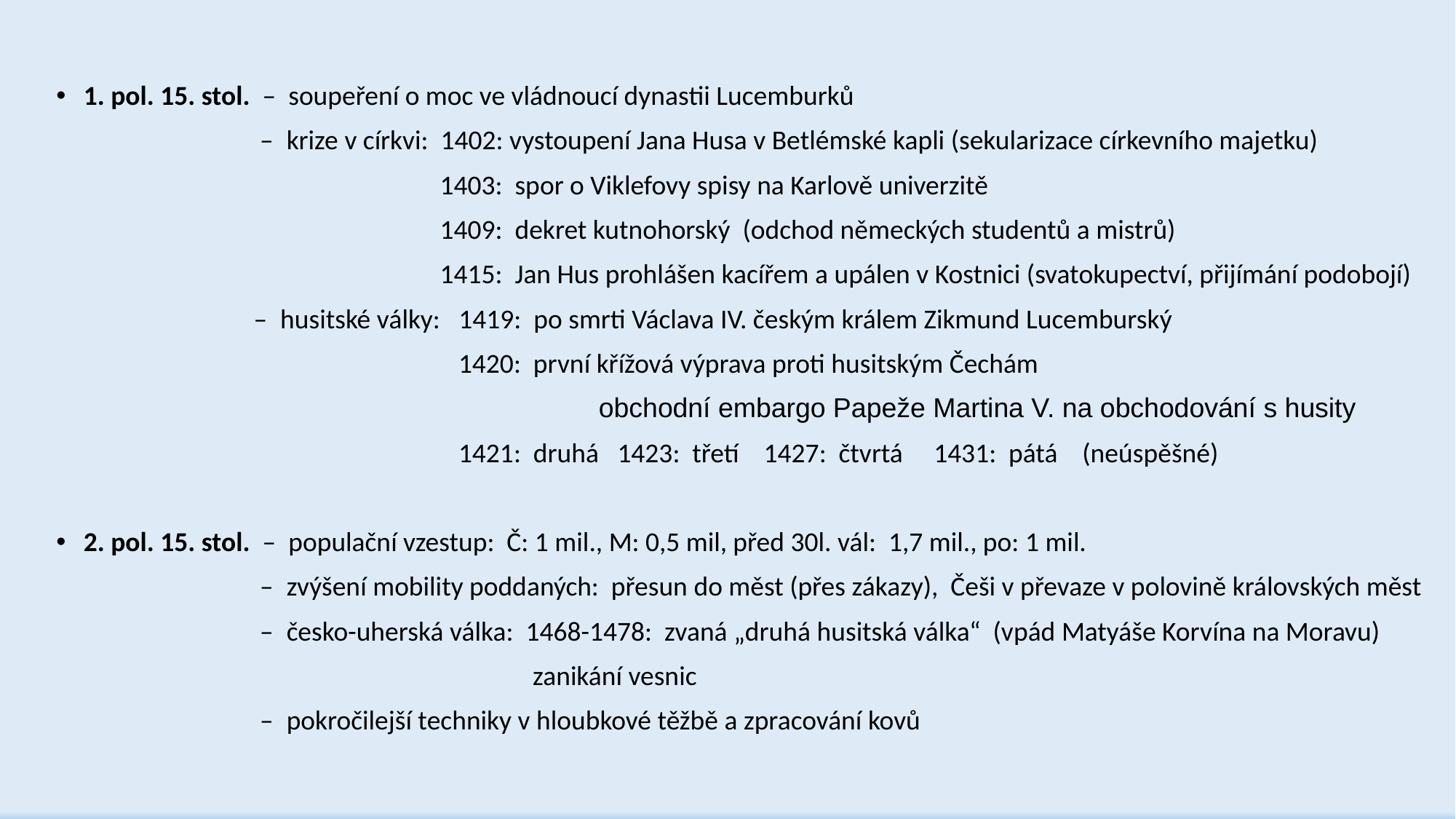

1. pol. 15. stol.  –  soupeření o moc ve vládnoucí dynastii Lucemburků
                                 –  krize v církvi:  1402: vystoupení Jana Husa v Betlémské kapli (sekularizace církevního majetku)
                                                              1403:  spor o Viklefovy spisy na Karlově univerzitě
                                                              1409:  dekret kutnohorský  (odchod německých studentů a mistrů)
                                                              1415:  Jan Hus prohlášen kacířem a upálen v Kostnici (svatokupectví, přijímání podobojí)
                                –  husitské války:   1419:  po smrti Václava IV. českým králem Zikmund Lucemburský
                                                                 1420:  první křížová výprava proti husitským Čechám
                                                                       obchodní embargo Papeže Martina V. na obchodování s husity
                                                                 1421:  druhá   1423:  třetí    1427:  čtvrtá     1431:  pátá    (neúspěšné)

2. pol. 15. stol.  –  populační vzestup:  Č: 1 mil., M: 0,5 mil, před 30l. vál:  1,7 mil., po: 1 mil.
                                 –  zvýšení mobility poddaných:  přesun do měst (přes zákazy),  Češi v převaze v polovině královských měst
                                 –  česko-uherská válka:  1468-1478:  zvaná „druhá husitská válka“  (vpád Matyáše Korvína na Moravu)
                                                                             zanikání vesnic
                                 –  pokročilejší techniky v hloubkové těžbě a zpracování kovů